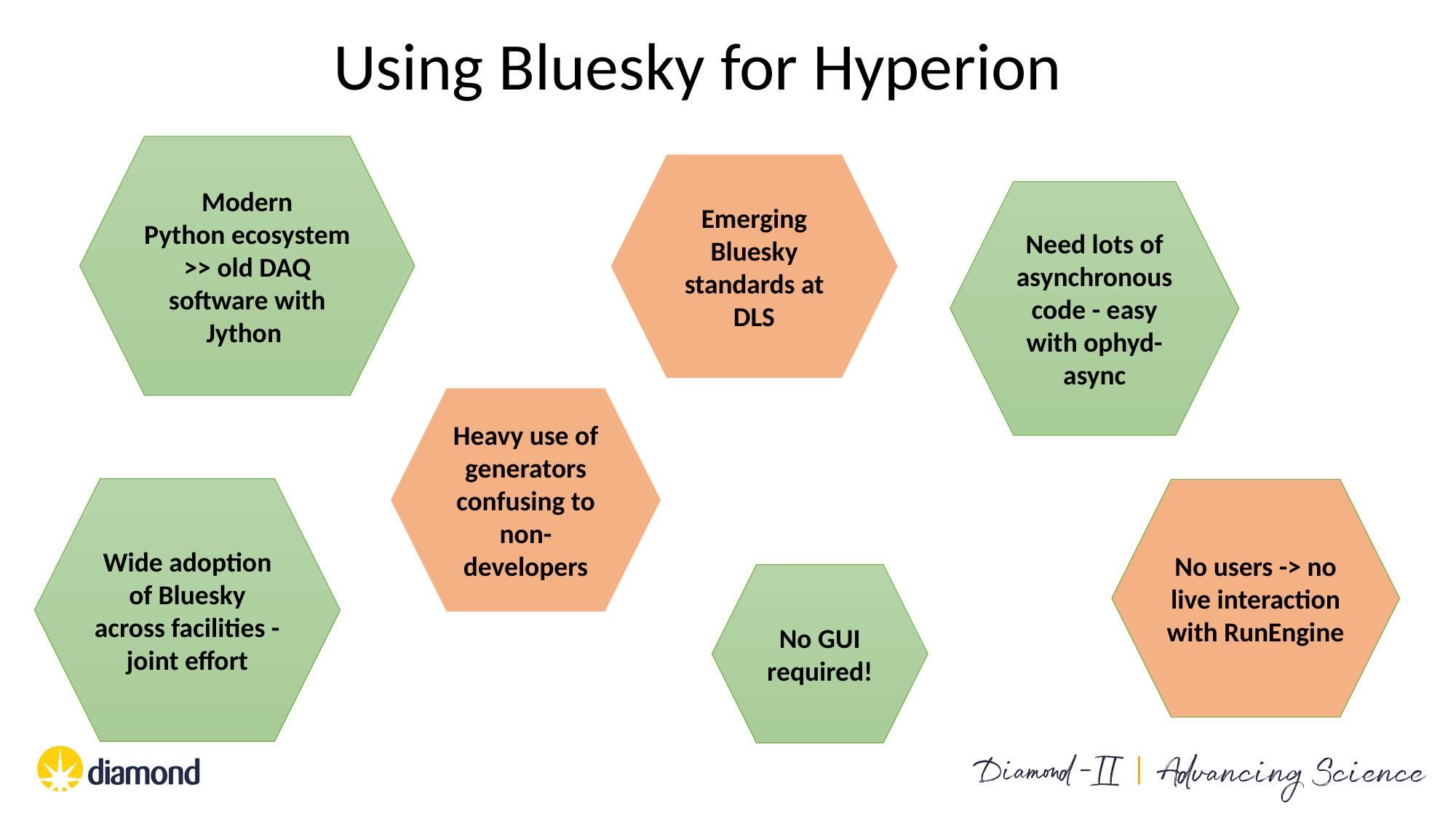

# Using Bluesky for Hyperion
Modern Python ecosystem >> old DAQ software with Jython
Emerging Bluesky standards at DLS
Need lots of asynchronous code - easy with ophyd-async
Heavy use of generators confusing to non-developers
Wide adoption of Bluesky across facilities - joint effort
No users -> no live interaction with RunEngine
No GUI required!